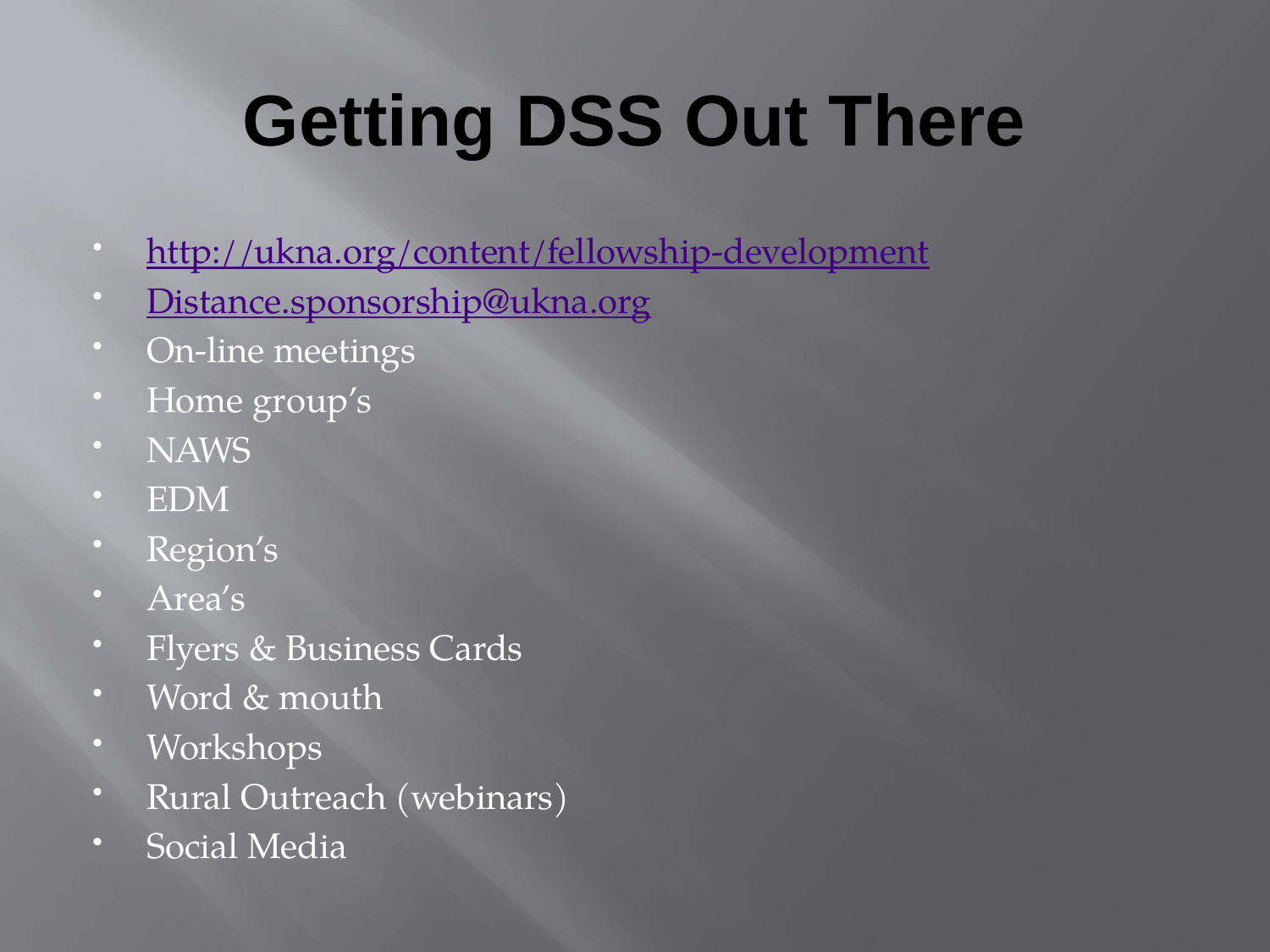

# Getting DSS Out There
http://ukna.org/content/fellowship-development
Distance.sponsorship@ukna.org
On-line meetings
Home group’s
NAWS
EDM
Region’s
Area’s
Flyers & Business Cards
Word & mouth
Workshops
Rural Outreach (webinars)
Social Media